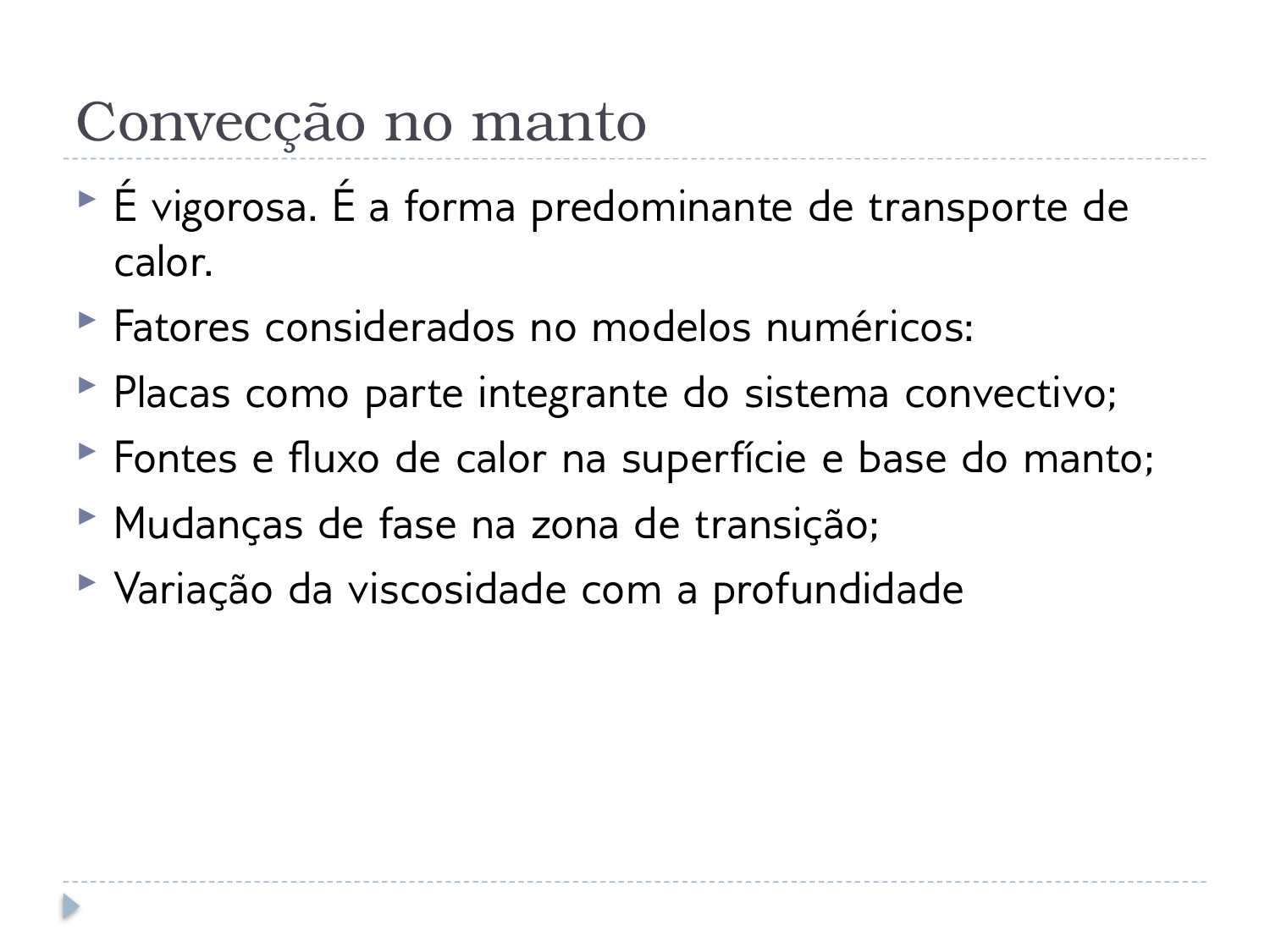

# Convecção no manto
É vigorosa. É a forma predominante de transporte de calor.
Fatores considerados no modelos numéricos:
Placas como parte integrante do sistema convectivo;
Fontes e fluxo de calor na superfície e base do manto;
Mudanças de fase na zona de transição;
Variação da viscosidade com a profundidade